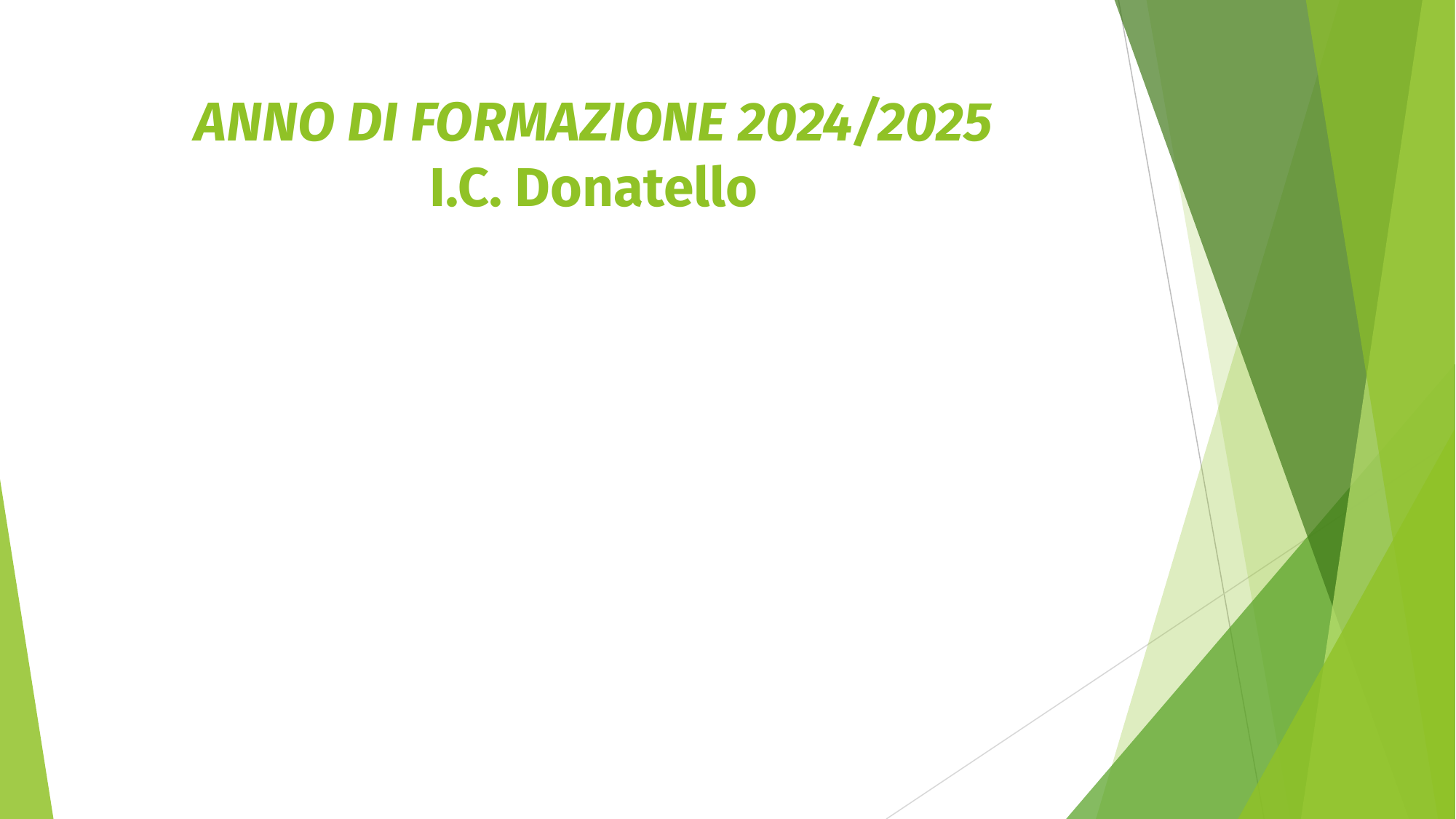

# ANNO DI FORMAZIONE 2024/2025 I.C. Donatello